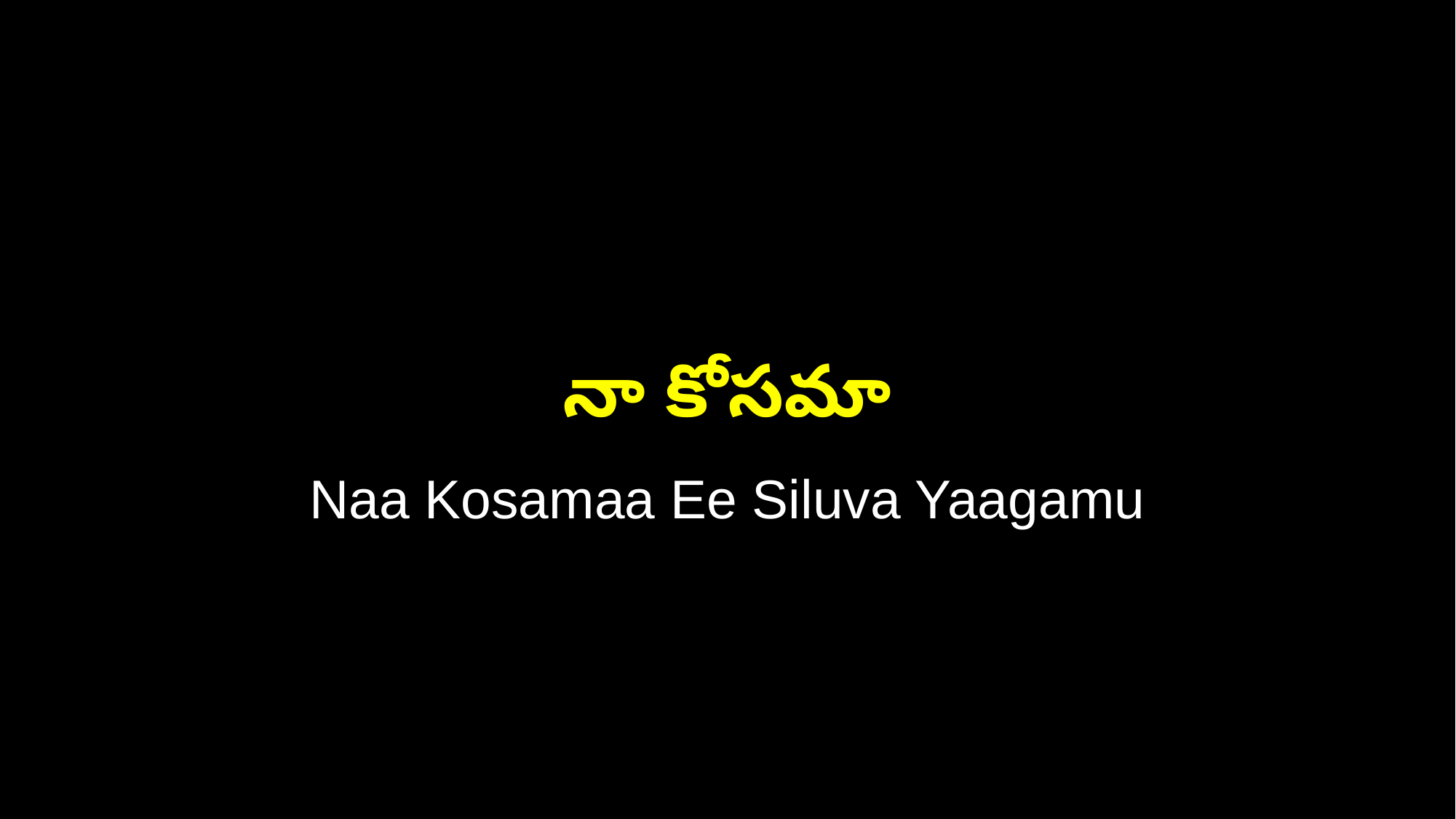

నా కోసమా
Naa Kosamaa Ee Siluva Yaagamu